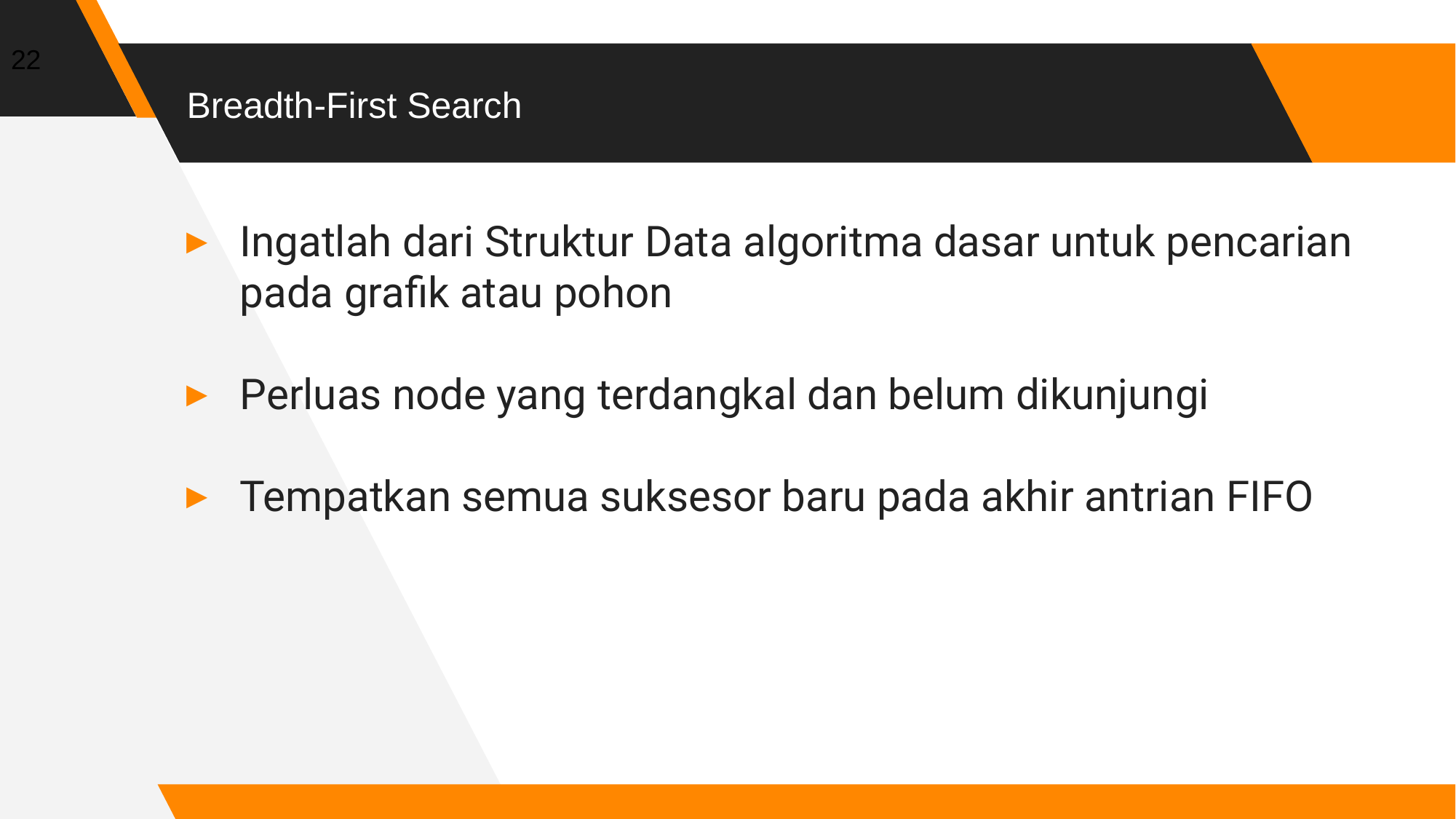

22
# Breadth-First Search
Ingatlah dari Struktur Data algoritma dasar untuk pencarian pada grafik atau pohon

Perluas node yang terdangkal dan belum dikunjungi

Tempatkan semua suksesor baru pada akhir antrian FIFO